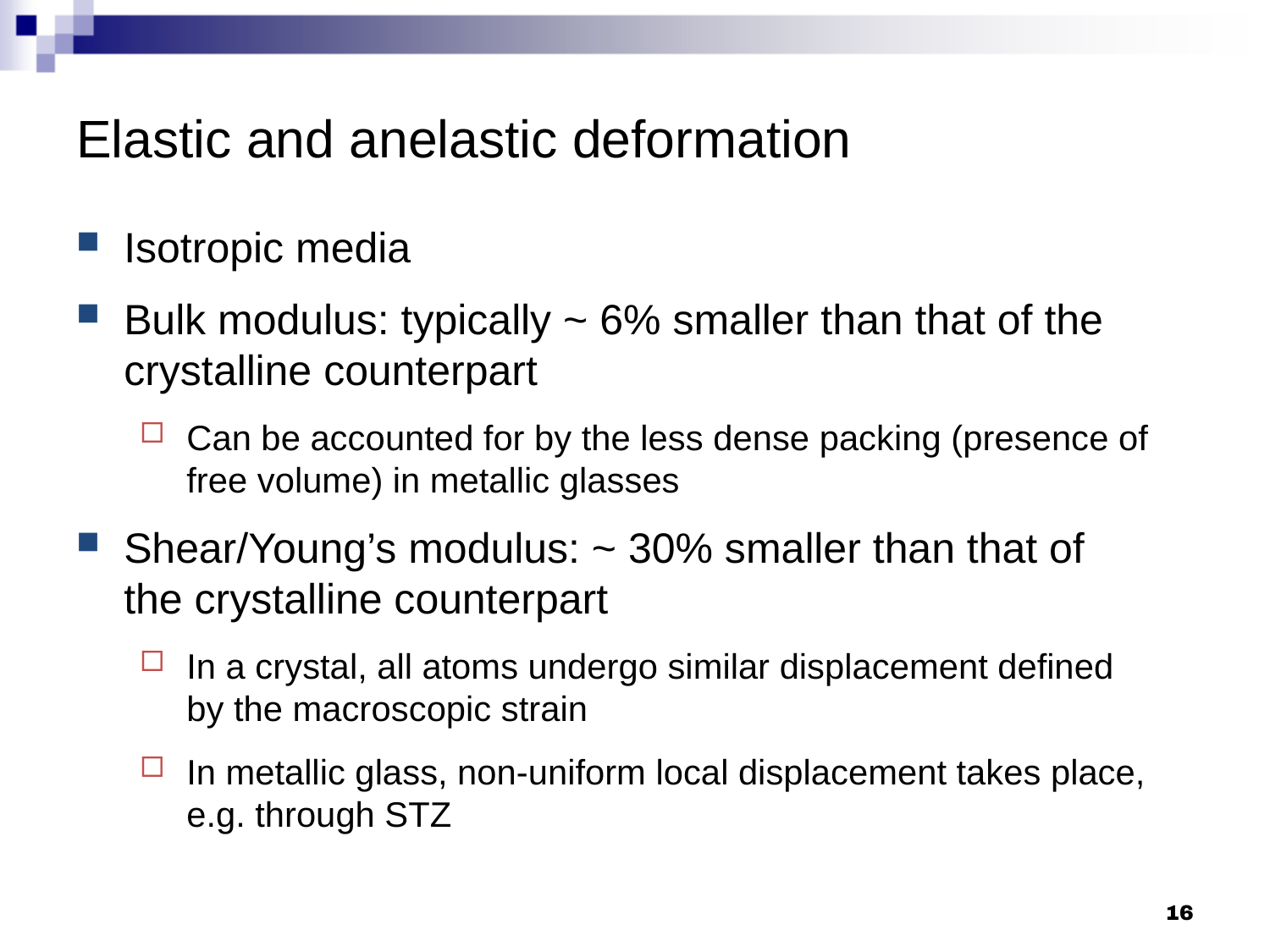

# Elastic and anelastic deformation
Isotropic media
Bulk modulus: typically ~ 6% smaller than that of the crystalline counterpart
Can be accounted for by the less dense packing (presence of free volume) in metallic glasses
Shear/Young’s modulus: ~ 30% smaller than that of the crystalline counterpart
In a crystal, all atoms undergo similar displacement defined by the macroscopic strain
In metallic glass, non-uniform local displacement takes place, e.g. through STZ
16